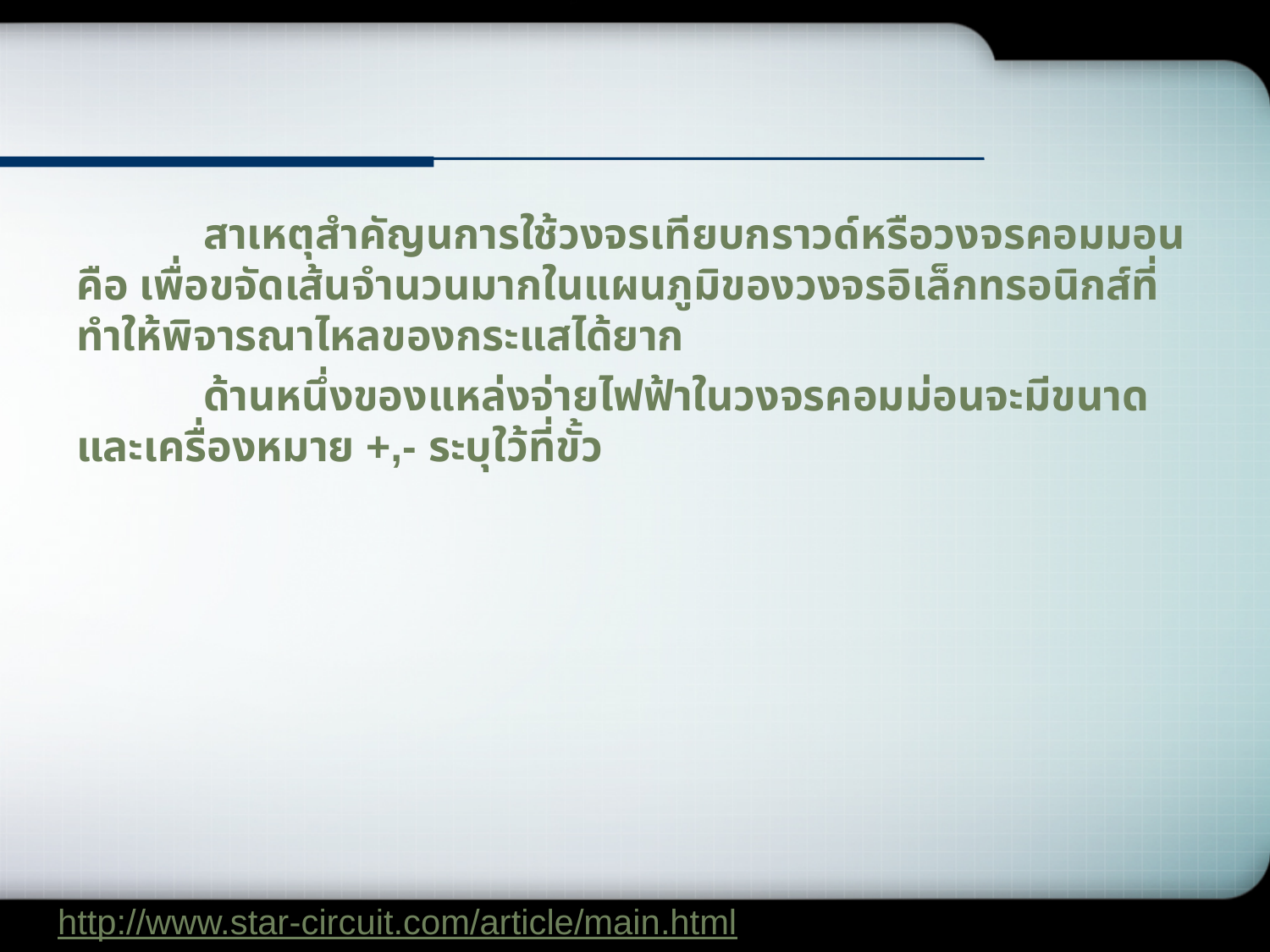

สาเหตุสำคัญนการใช้วงจรเทียบกราวด์หรือวงจรคอมมอน คือ เพื่อขจัดเส้นจำนวนมากในแผนภูมิของวงจรอิเล็กทรอนิกส์ที่ทำให้พิจารณาไหลของกระแสได้ยาก
 	ด้านหนึ่งของแหล่งจ่ายไฟฟ้าในวงจรคอมม่อนจะมีขนาดและเครื่องหมาย +,- ระบุใว้ที่ขั้ว

http://www.star-circuit.com/article/main.html